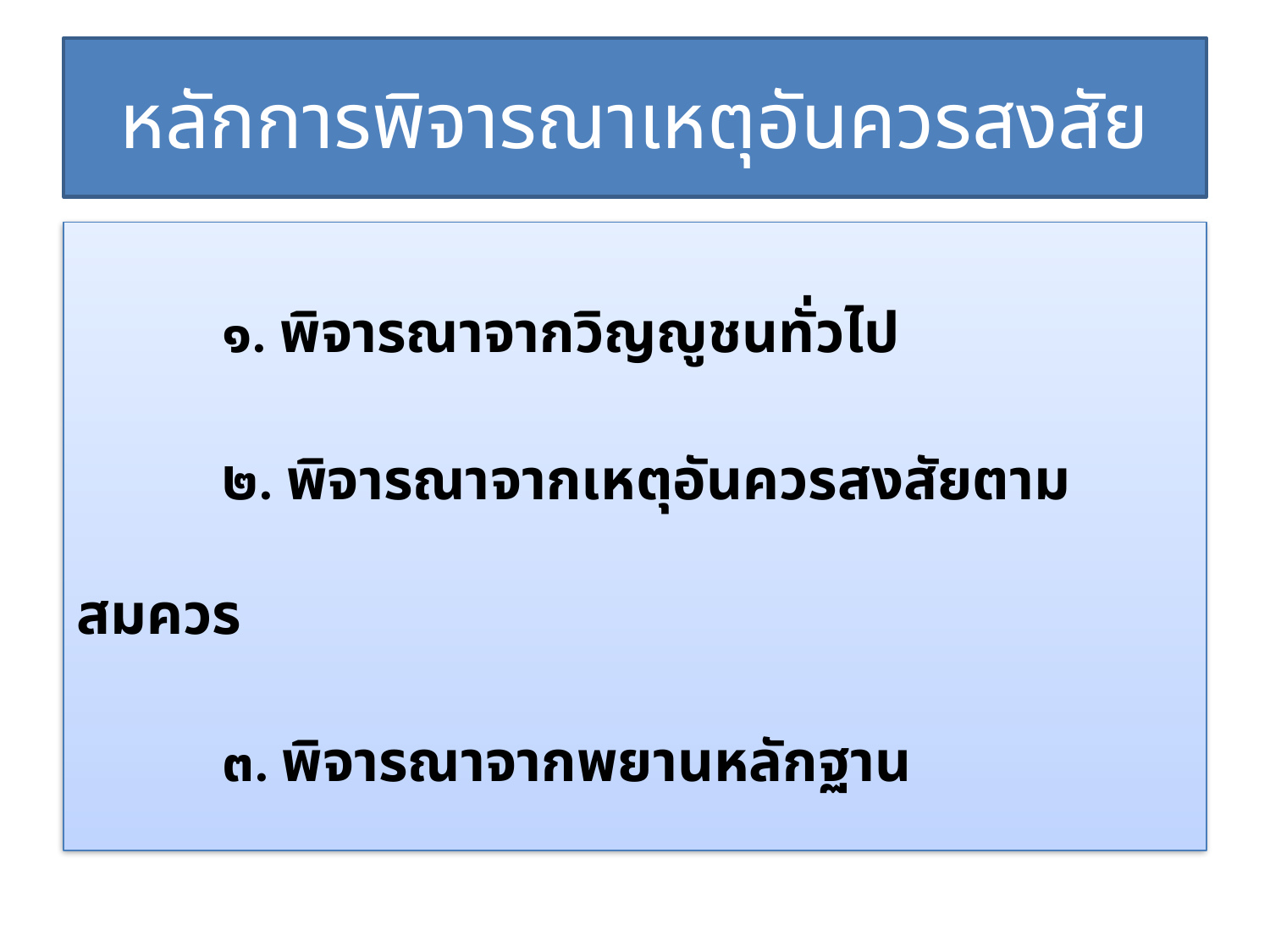

# หลักการพิจารณาเหตุอันควรสงสัย
          ๑. พิจารณาจากวิญญูชนทั่วไป
          ๒. พิจารณาจากเหตุอันควรสงสัยตามสมควร
          ๓. พิจารณาจากพยานหลักฐาน